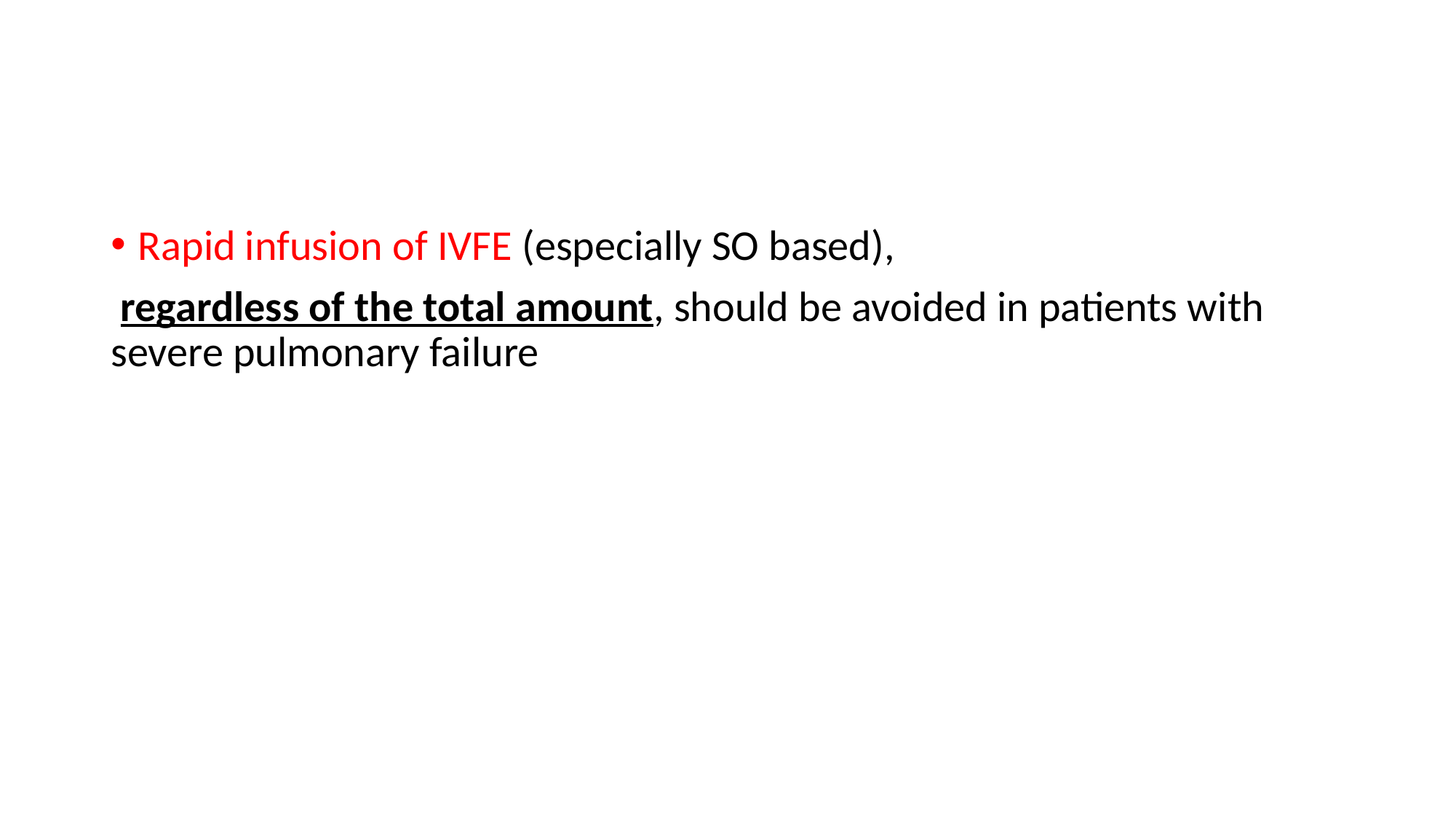

#
Rapid infusion of IVFE (especially SO based),
 regardless of the total amount, should be avoided in patients with severe pulmonary failure